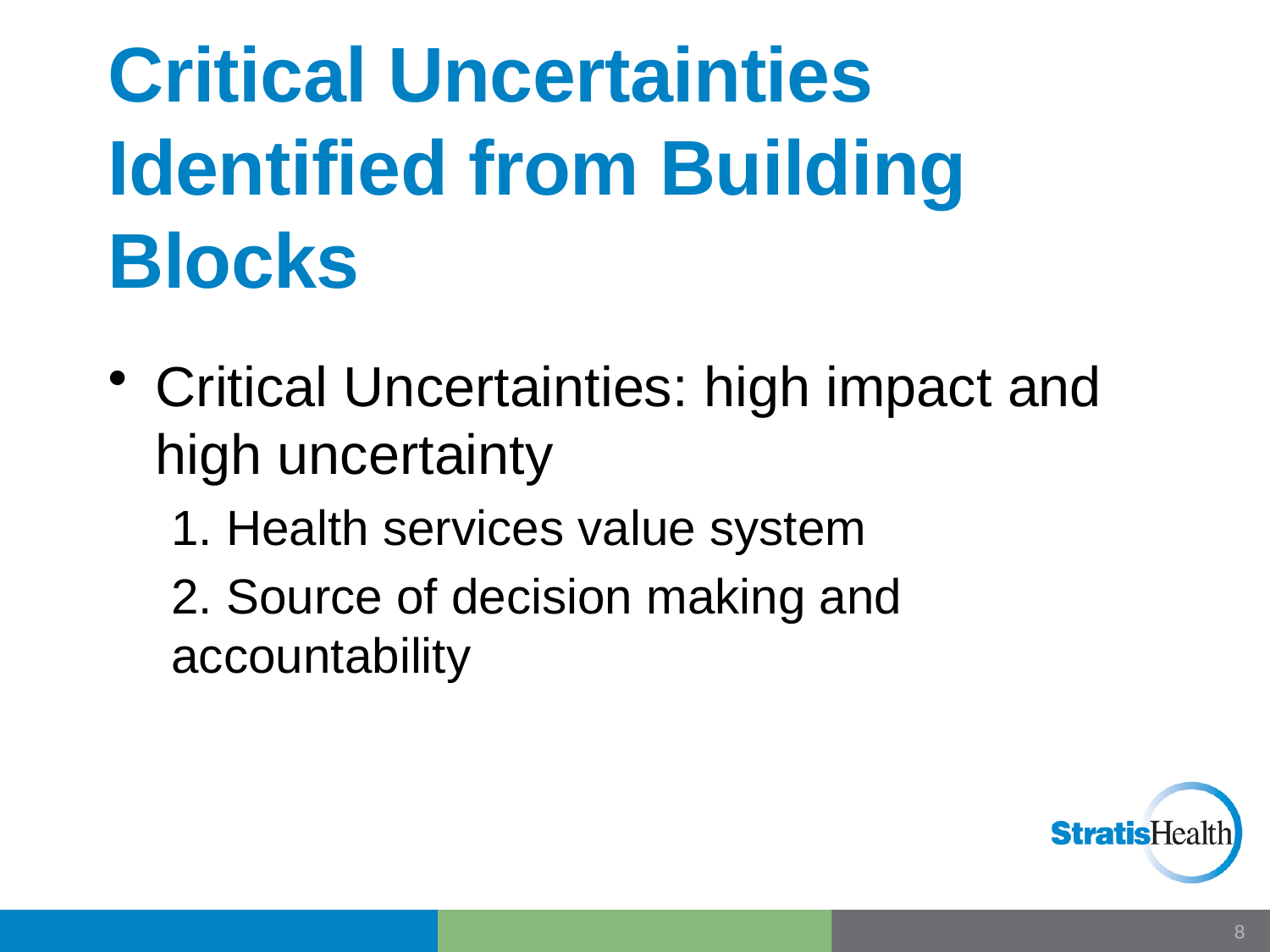

# Critical Uncertainties Identified from Building Blocks
Critical Uncertainties: high impact and high uncertainty
1. Health services value system
2. Source of decision making and accountability
8